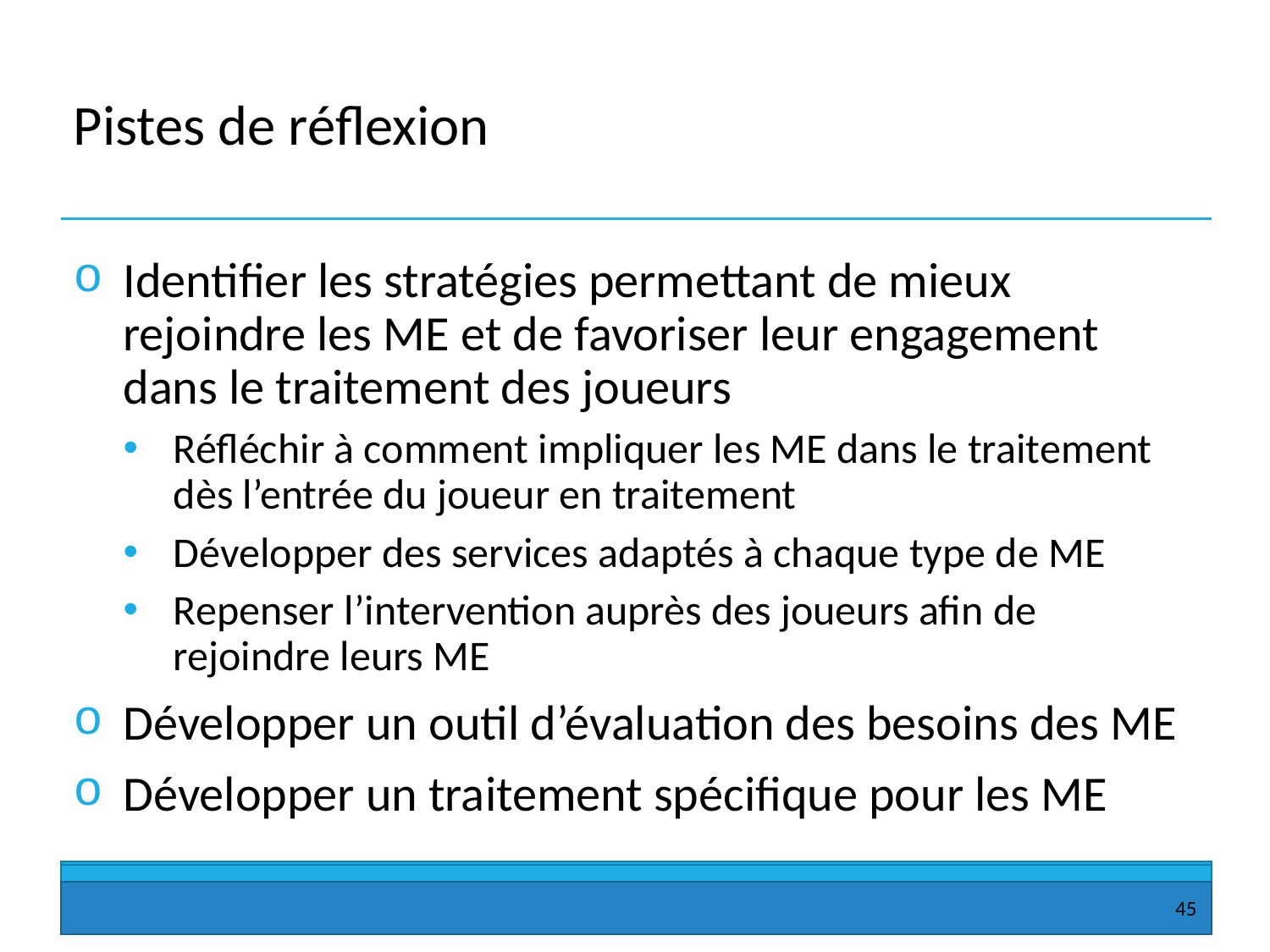

# Pistes de réflexion
Identifier les stratégies permettant de mieux rejoindre les ME et de favoriser leur engagement dans le traitement des joueurs
Réfléchir à comment impliquer les ME dans le traitement dès l’entrée du joueur en traitement
Développer des services adaptés à chaque type de ME
Repenser l’intervention auprès des joueurs afin de rejoindre leurs ME
Développer un outil d’évaluation des besoins des ME
Développer un traitement spécifique pour les ME
45